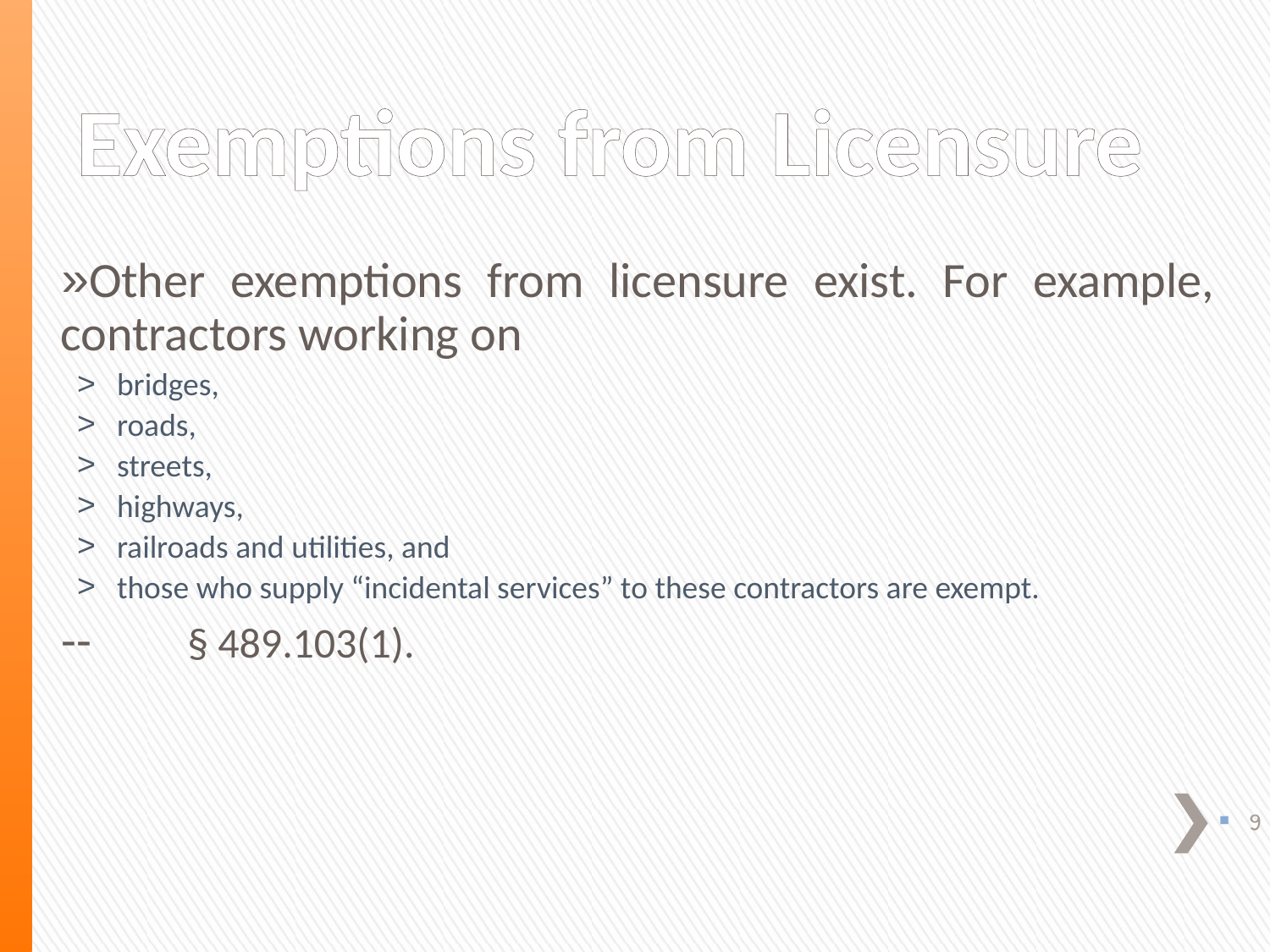

# Exemptions from Licensure

Other exemptions from licensure exist. For example, contractors working on
bridges,
roads,
streets,
highways,
railroads and utilities, and
those who supply “incidental services” to these contractors are exempt.
--	§ 489.103(1).
9